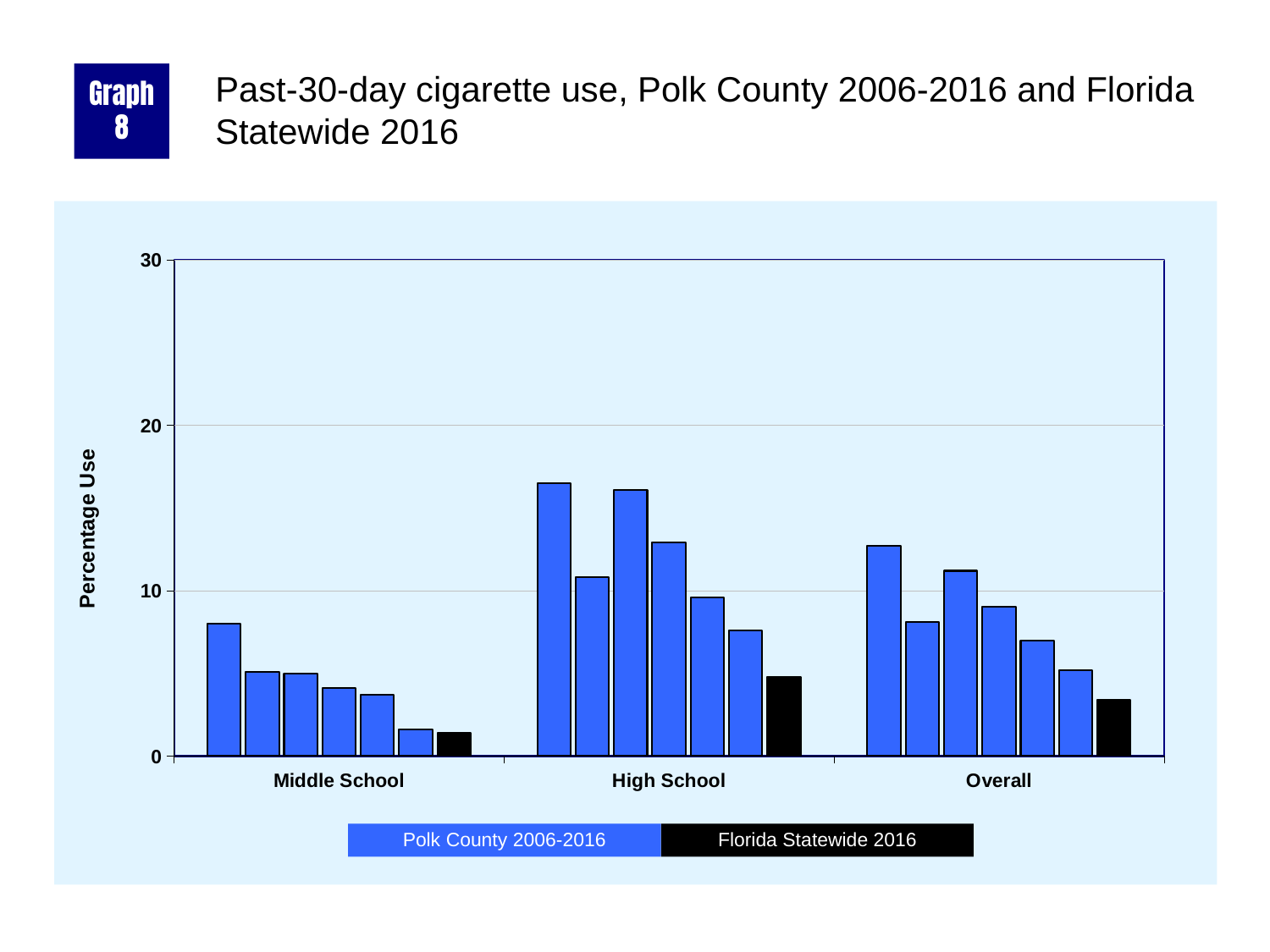

Graph 8
Past-30-day cigarette use, Polk County 2006-2016 and Florida Statewide 2016

### Chart

| Category | County 2006 | County 2008 | County 2010 | County 2012 | County 2014 | County 2016 | Florida 2016 |
|---|---|---|---|---|---|---|---|
| Middle School | 8.0 | 5.1 | 5.0 | 4.1 | 3.7 | 1.6 | 1.4 |
| High School | 16.5 | 10.8 | 16.1 | 12.9 | 9.6 | 7.6 | 4.8 |
| Overall | 12.7 | 8.1 | 11.2 | 9.0 | 7.0 | 5.2 | 3.4 |
Florida Statewide 2016
Polk County 2006-2016